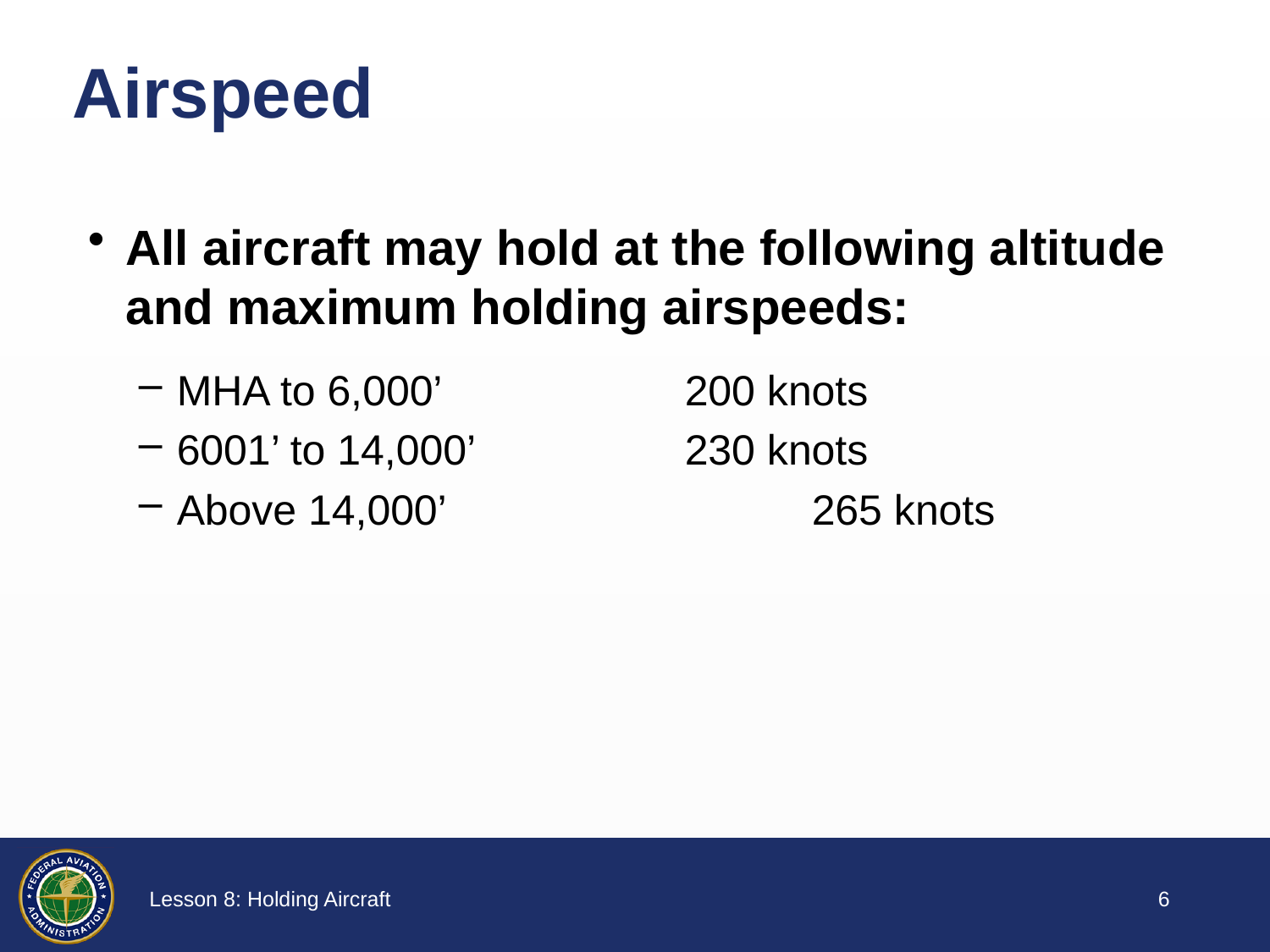

# Airspeed
All aircraft may hold at the following altitude and maximum holding airspeeds:
MHA to 6,000’  		200 knots
6001’ to 14,000’  		230 knots
Above 14,000’			265 knots
6